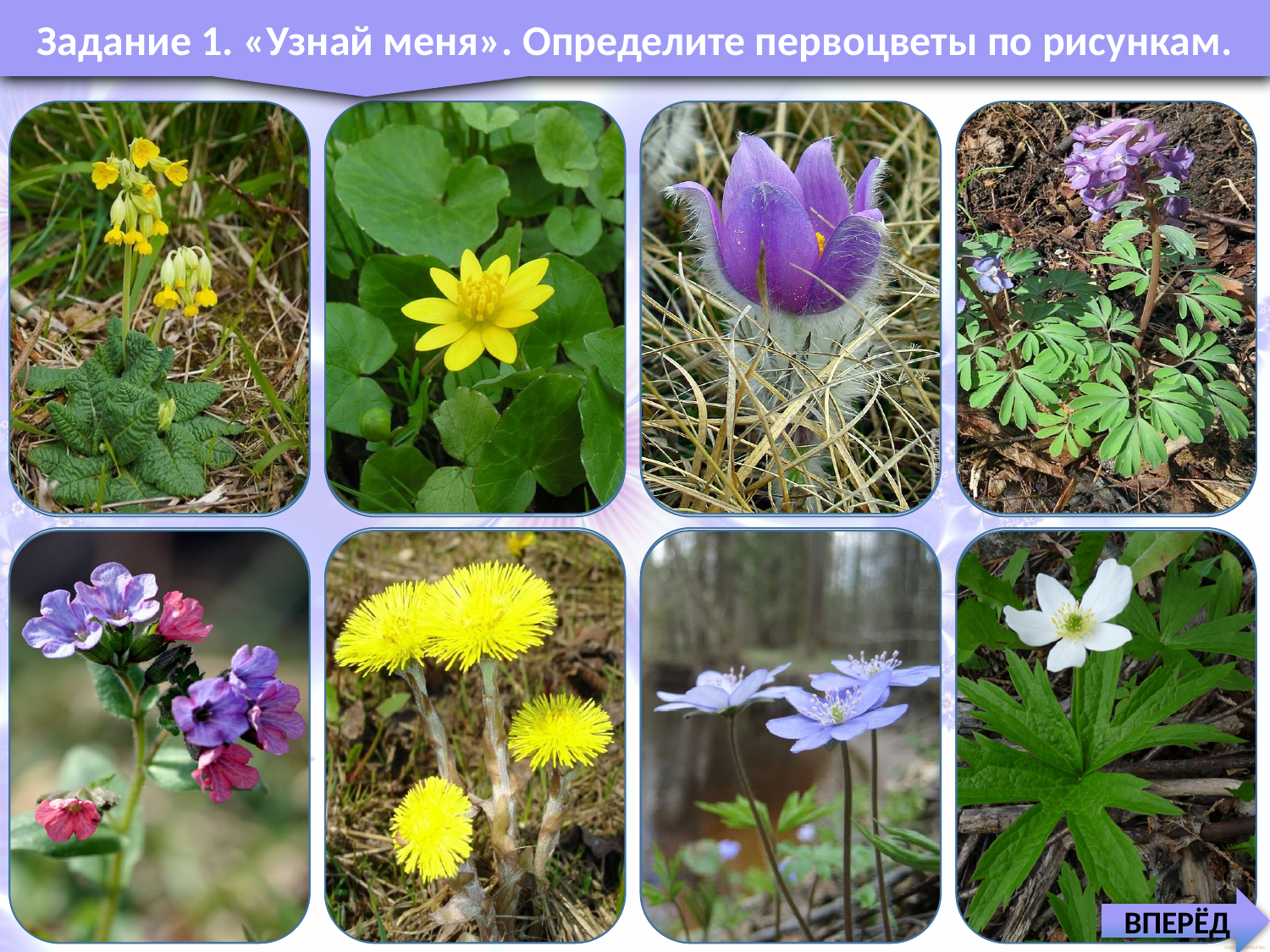

Задание 1. «Узнай меня». Определите первоцветы по рисункам.

Первоцвет, или Примула
Чистяк
Прострел, или
Сон-трава
Хохлатка
Медуница
Мать-и-мачеха
Перелеска
Ветреница

ВПЕРЁД